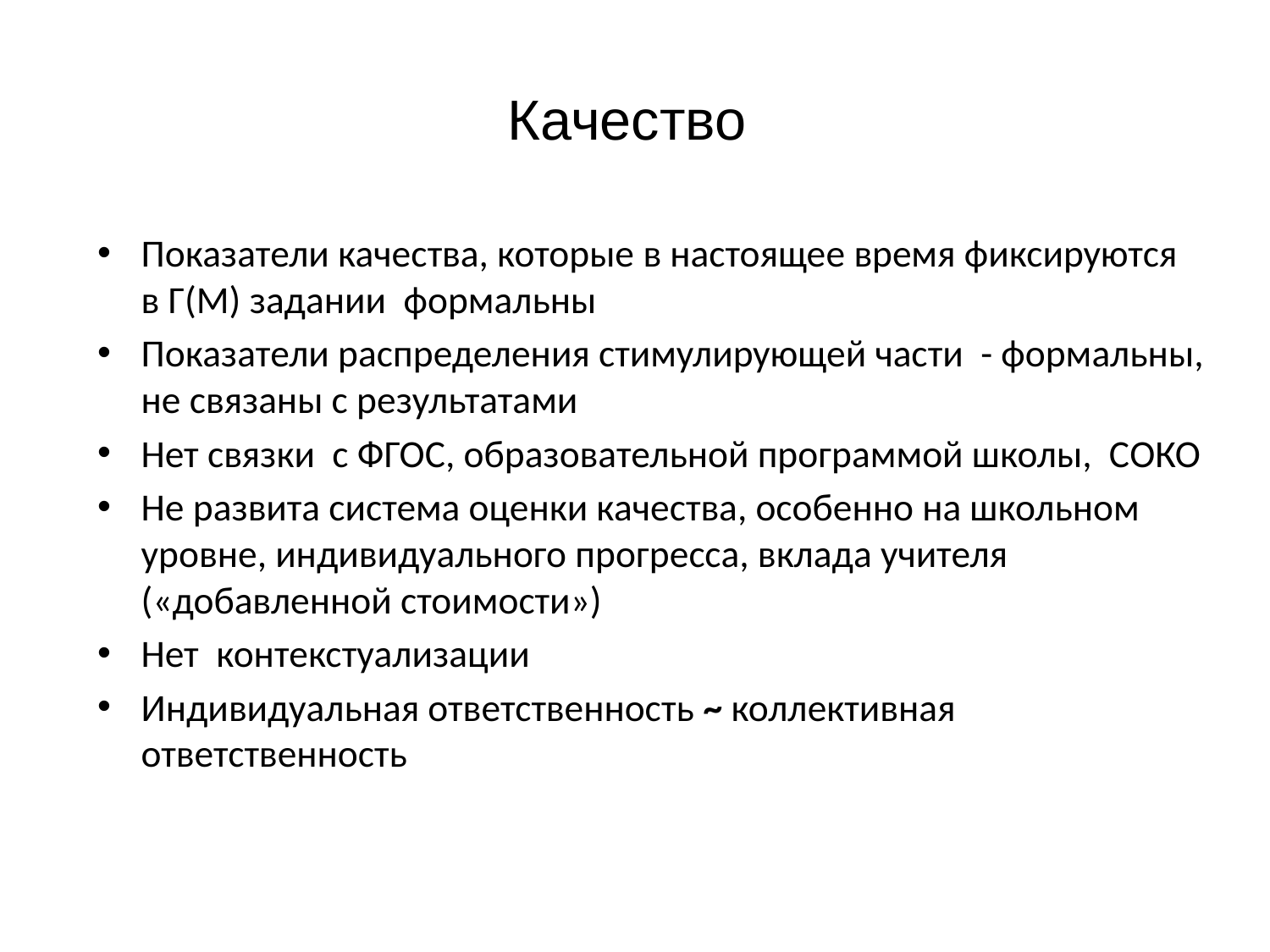

# Качество
Показатели качества, которые в настоящее время фиксируются в Г(М) задании  формальны
Показатели распределения стимулирующей части  - формальны, не связаны с результатами
Нет связки  с ФГОС, образовательной программой школы,  СОКО
Не развита система оценки качества, особенно на школьном уровне, индивидуального прогресса, вклада учителя («добавленной стоимости»)
Нет  контекстуализации
Индивидуальная ответственность ~ коллективная ответственность